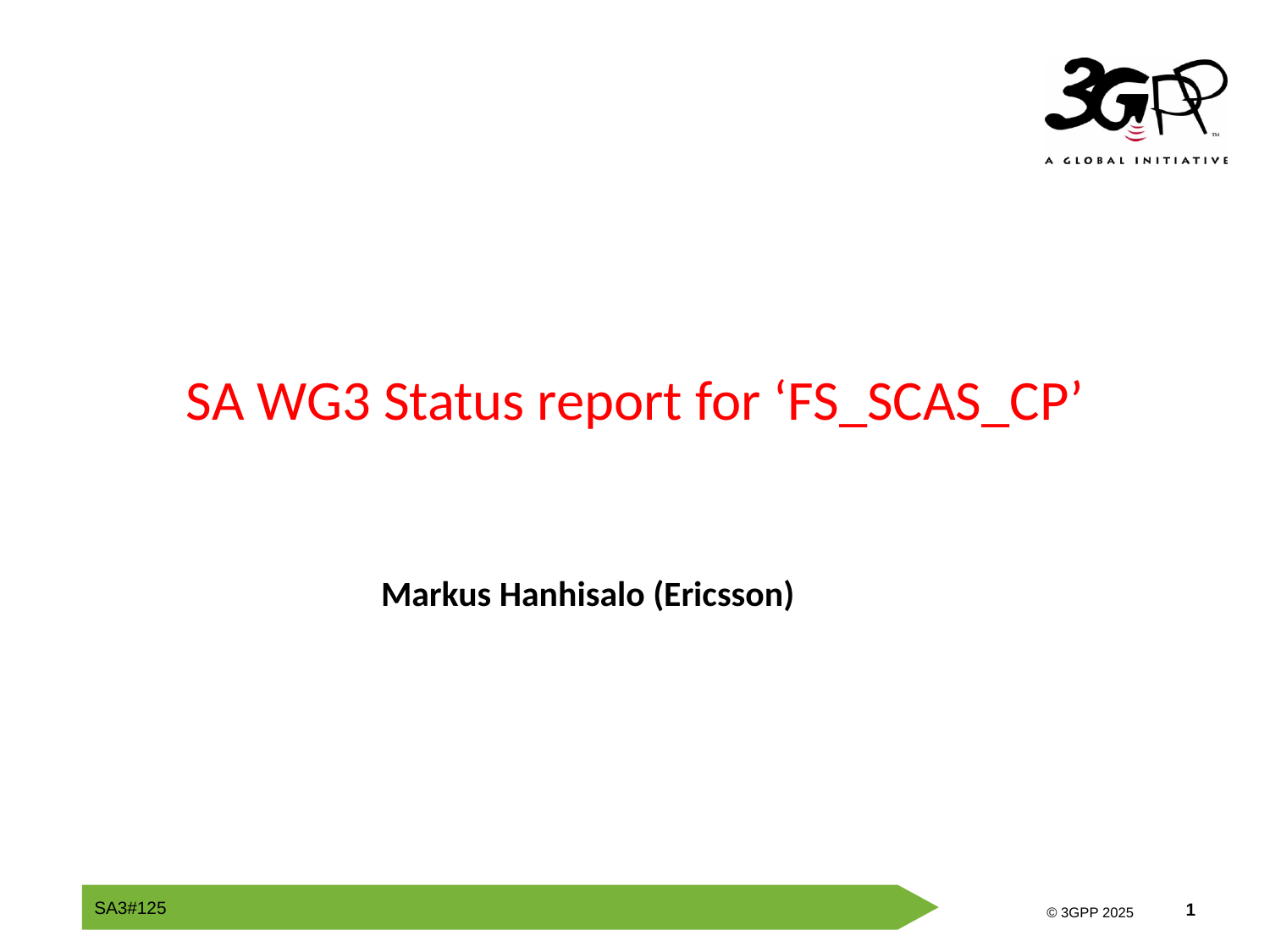

# SA WG3 Status report for ‘FS_SCAS_CP’
Markus Hanhisalo (Ericsson)